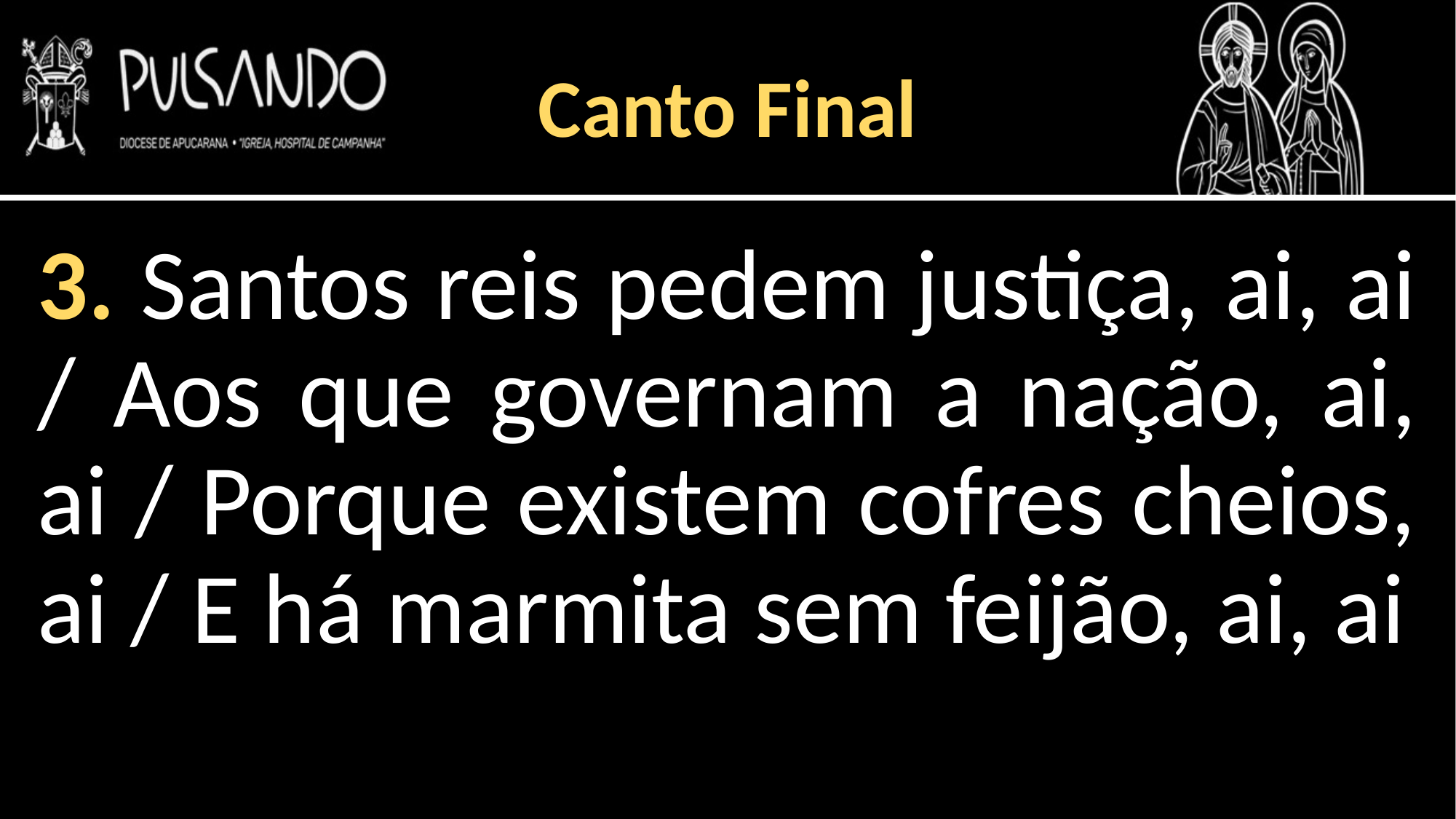

Canto Final
3. Santos reis pedem justiça, ai, ai / Aos que governam a nação, ai, ai / Porque existem cofres cheios, ai / E há marmita sem feijão, ai, ai